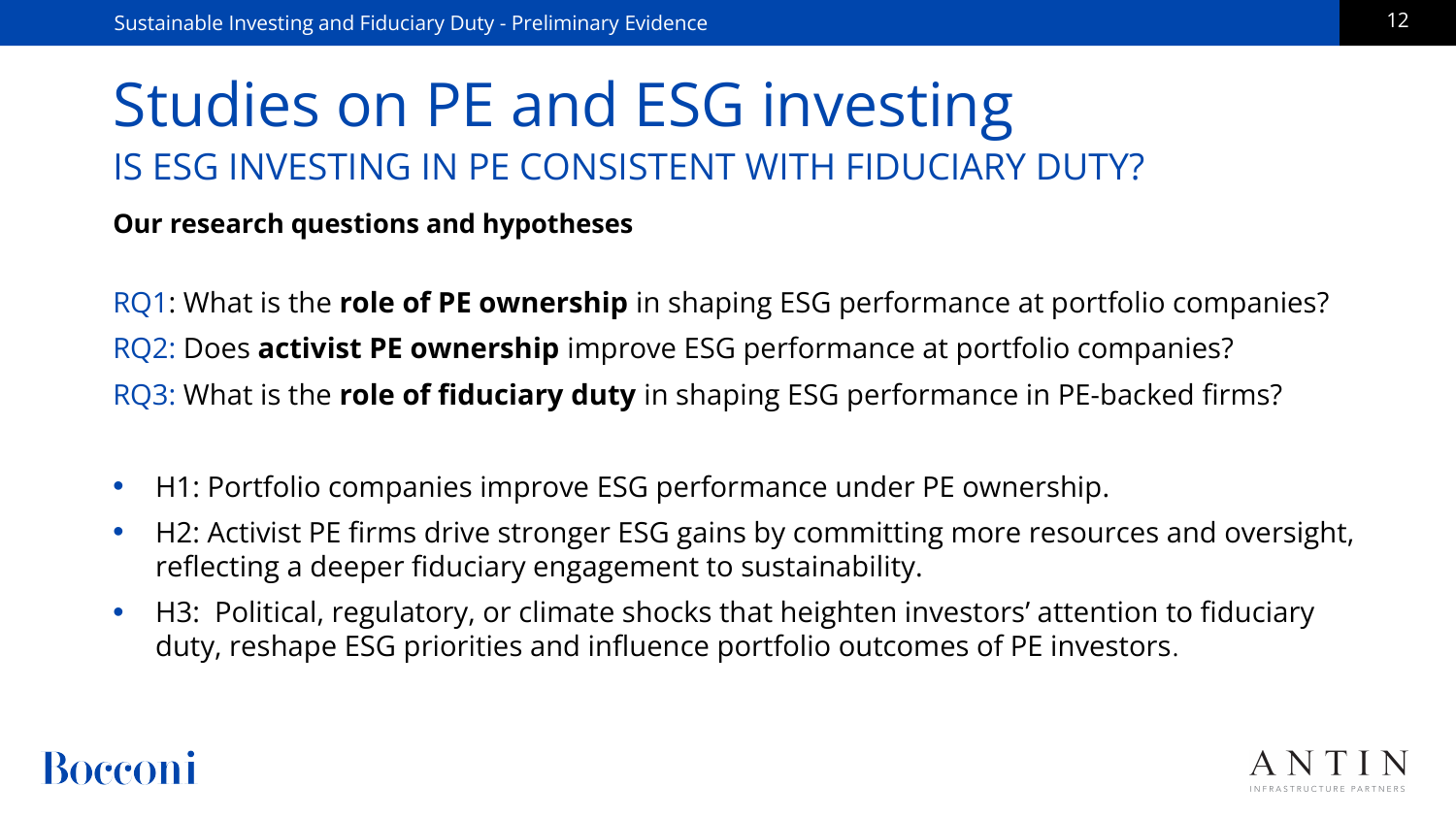

Sustainable Investing and Fiduciary Duty - Preliminary Evidence
# Studies on PE and ESG investing
IS ESG INVESTING IN PE CONSISTENT WITH FIDUCIARY DUTY?
Our research questions and hypotheses
RQ1: What is the role of PE ownership in shaping ESG performance at portfolio companies?
RQ2: Does activist PE ownership improve ESG performance at portfolio companies?
RQ3: What is the role of fiduciary duty in shaping ESG performance in PE-backed firms?

H1: Portfolio companies improve ESG performance under PE ownership.
H2: Activist PE firms drive stronger ESG gains by committing more resources and oversight, reflecting a deeper fiduciary engagement to sustainability.
H3:  Political, regulatory, or climate shocks that heighten investors’ attention to fiduciary duty, reshape ESG priorities and influence portfolio outcomes of PE investors.